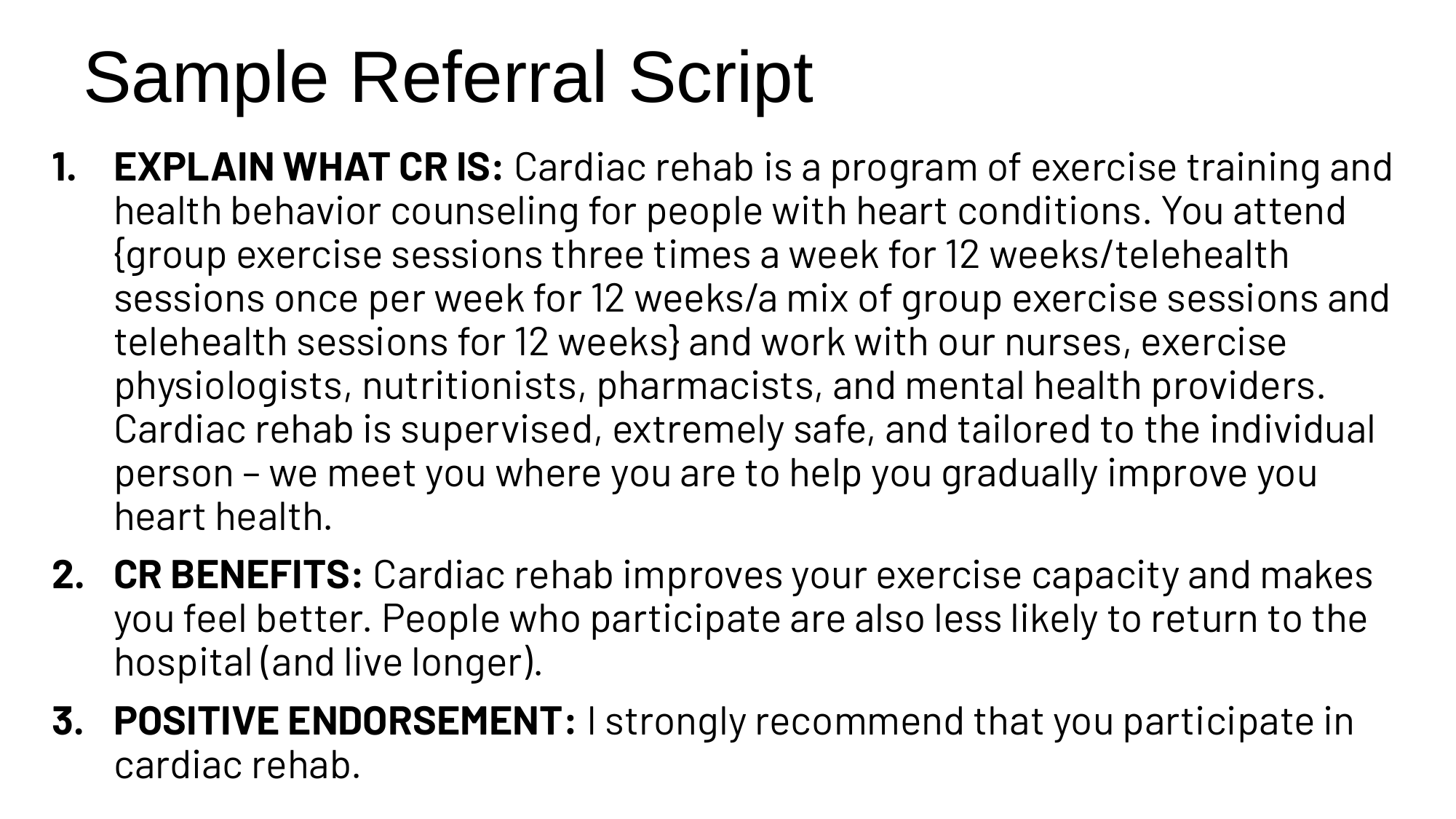

# Sample Referral Script
EXPLAIN WHAT CR IS: Cardiac rehab is a program of exercise training and health behavior counseling for people with heart conditions. You attend {group exercise sessions three times a week for 12 weeks/telehealth sessions once per week for 12 weeks/a mix of group exercise sessions and telehealth sessions for 12 weeks} and work with our nurses, exercise physiologists, nutritionists, pharmacists, and mental health providers. Cardiac rehab is supervised, extremely safe, and tailored to the individual person – we meet you where you are to help you gradually improve you heart health.
CR BENEFITS: Cardiac rehab improves your exercise capacity and makes you feel better. People who participate are also less likely to return to the hospital (and live longer).
POSITIVE ENDORSEMENT: I strongly recommend that you participate in cardiac rehab.